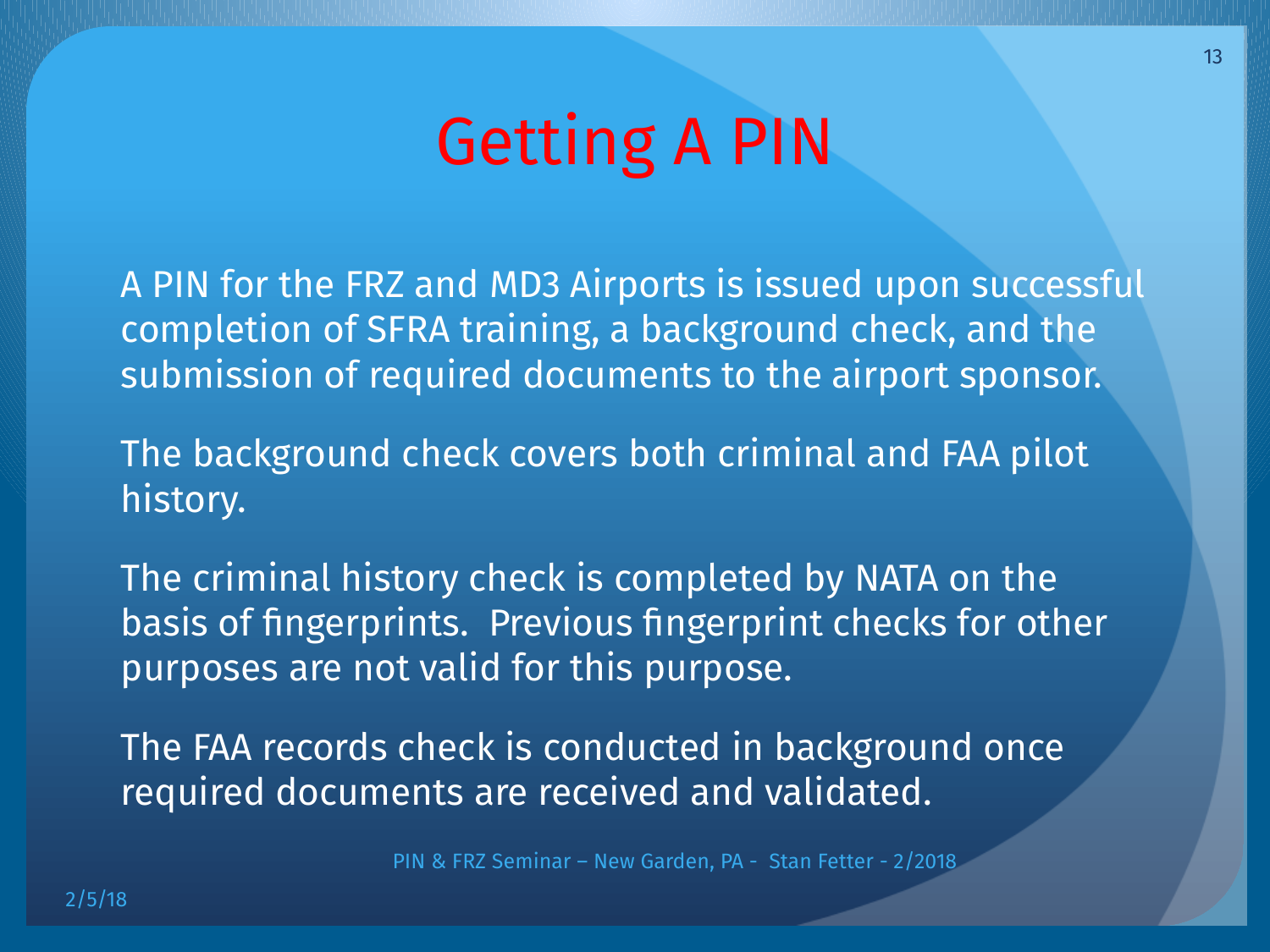

13
# Getting A PIN
A PIN for the FRZ and MD3 Airports is issued upon successful completion of SFRA training, a background check, and the submission of required documents to the airport sponsor.
The background check covers both criminal and FAA pilot history.
The criminal history check is completed by NATA on the basis of fingerprints.  Previous fingerprint checks for other purposes are not valid for this purpose.
The FAA records check is conducted in background once required documents are received and validated.
PIN & FRZ Seminar – New Garden, PA -  Stan Fetter - 2/2018
2/5/18